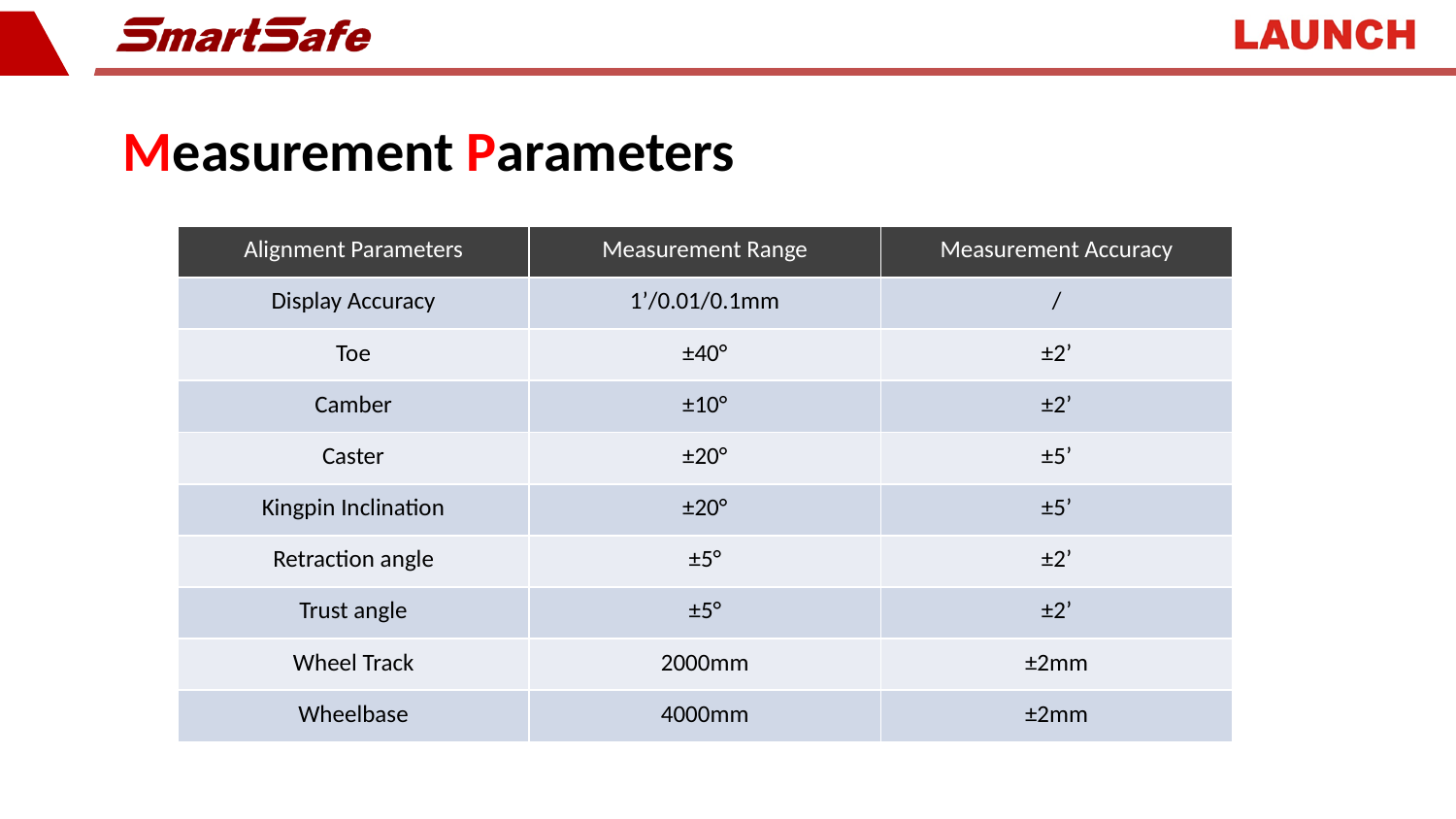

Measurement Parameters
| Alignment Parameters | Measurement Range | Measurement Accuracy |
| --- | --- | --- |
| Display Accuracy | 1’/0.01/0.1mm | / |
| Toe | ±40° | ±2’ |
| Camber | ±10° | ±2’ |
| Caster | ±20° | ±5’ |
| Kingpin Inclination | ±20° | ±5’ |
| Retraction angle | ±5° | ±2’ |
| Trust angle | ±5° | ±2’ |
| Wheel Track | 2000mm | ±2mm |
| Wheelbase | 4000mm | ±2mm |